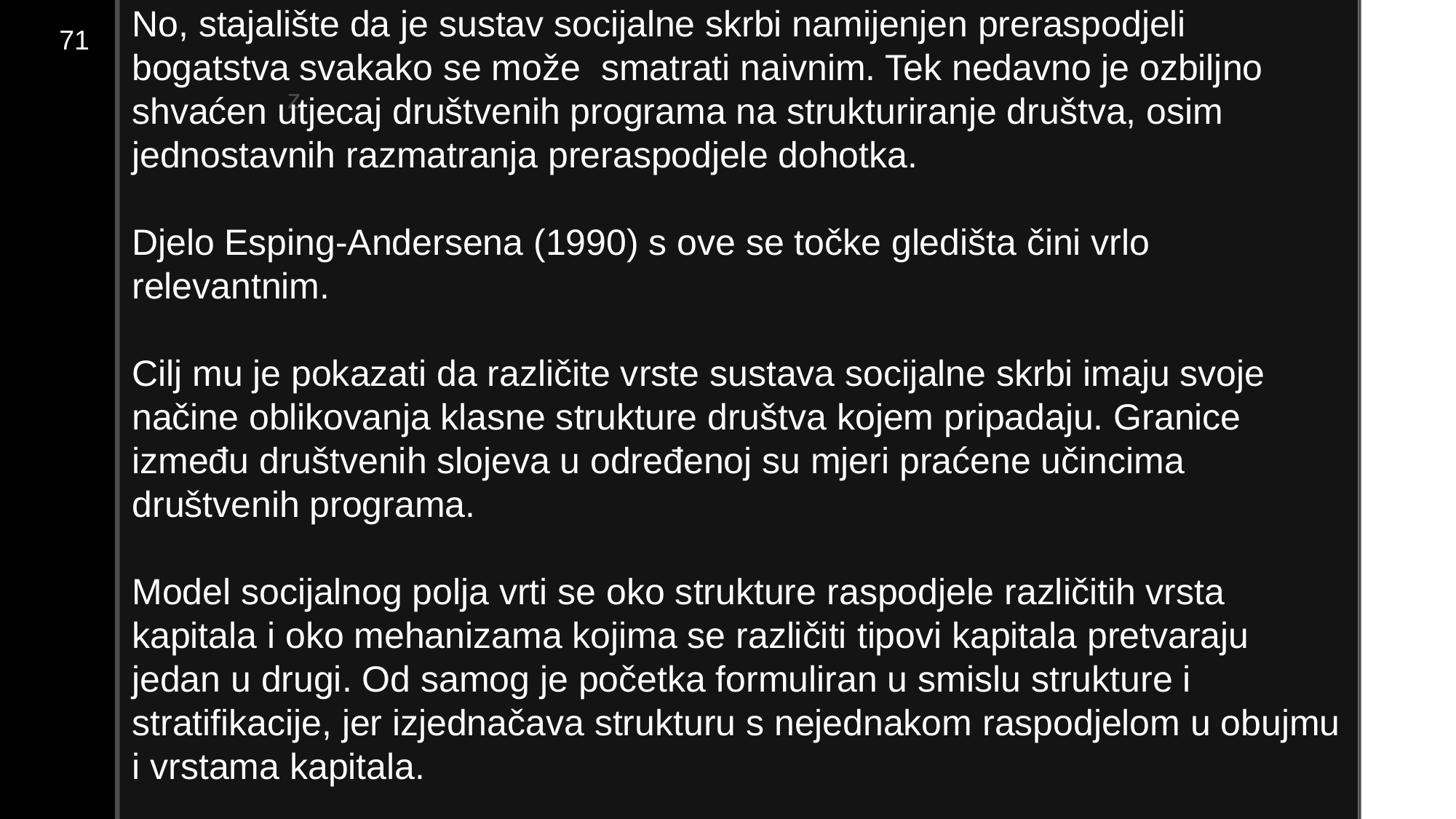

No, stajalište da je sustav socijalne skrbi namijenjen preraspodjeli bogatstva svakako se može  smatrati naivnim. Tek nedavno je ozbiljno shvaćen utjecaj društvenih programa na strukturiranje društva, osim jednostavnih razmatranja preraspodjele dohotka.

Djelo Esping-Andersena (1990) s ove se točke gledišta čini vrlo relevantnim.

Cilj mu je pokazati da različite vrste sustava socijalne skrbi imaju svoje načine oblikovanja klasne strukture društva kojem pripadaju. Granice između društvenih slojeva u određenoj su mjeri praćene učincima društvenih programa.

Model socijalnog polja vrti se oko strukture raspodjele različitih vrsta kapitala i oko mehanizama kojima se različiti tipovi kapitala pretvaraju jedan u drugi. Od samog je početka formuliran u smislu strukture i stratifikacije, jer izjednačava strukturu s nejednakom raspodjelom u obujmu i vrstama kapitala.
71